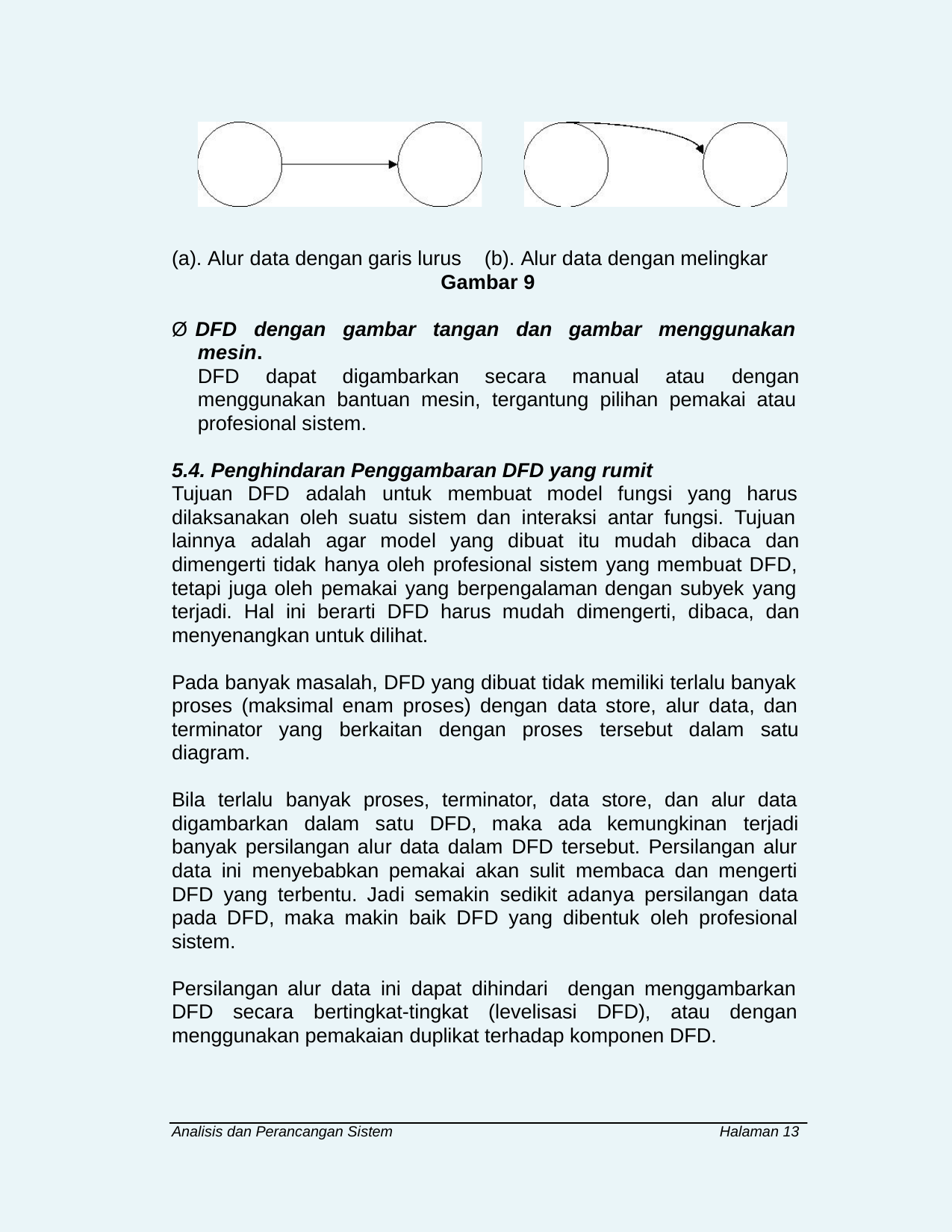

(a). Alur data dengan garis lurus (b). Alur data dengan melingkar
Gambar 9
Ø DFD dengan gambar tangan dan gambar menggunakan
mesin.
DFD dapat digambarkan secara manual atau dengan
menggunakan bantuan mesin, tergantung pilihan pemakai atau
profesional sistem.
5.4. Penghindaran Penggambaran DFD yang rumit
Tujuan DFD adalah untuk membuat model fungsi yang harus
dilaksanakan oleh suatu sistem dan interaksi antar fungsi. Tujuan
lainnya adalah agar model yang dibuat itu mudah dibaca dan
dimengerti tidak hanya oleh profesional sistem yang membuat DFD,
tetapi juga oleh pemakai yang berpengalaman dengan subyek yang
terjadi. Hal ini berarti DFD harus mudah dimengerti, dibaca, dan
menyenangkan untuk dilihat.
Pada banyak masalah, DFD yang dibuat tidak memiliki terlalu banyak
proses (maksimal enam proses) dengan data store, alur data, dan
terminator yang berkaitan dengan proses tersebut dalam satu
diagram.
Bila terlalu banyak proses, terminator, data store, dan alur data
digambarkan dalam satu DFD, maka ada kemungkinan terjadi
banyak persilangan alur data dalam DFD tersebut. Persilangan alur
data ini menyebabkan pemakai akan sulit membaca dan mengerti
DFD yang terbentu. Jadi semakin sedikit adanya persilangan data
pada DFD, maka makin baik DFD yang dibentuk oleh profesional
sistem.
Persilangan alur data ini dapat dihindari dengan menggambarkan
DFD secara bertingkat-tingkat (levelisasi DFD), atau dengan
menggunakan pemakaian duplikat terhadap komponen DFD.

Analisis dan Perancangan Sistem
Halaman 13